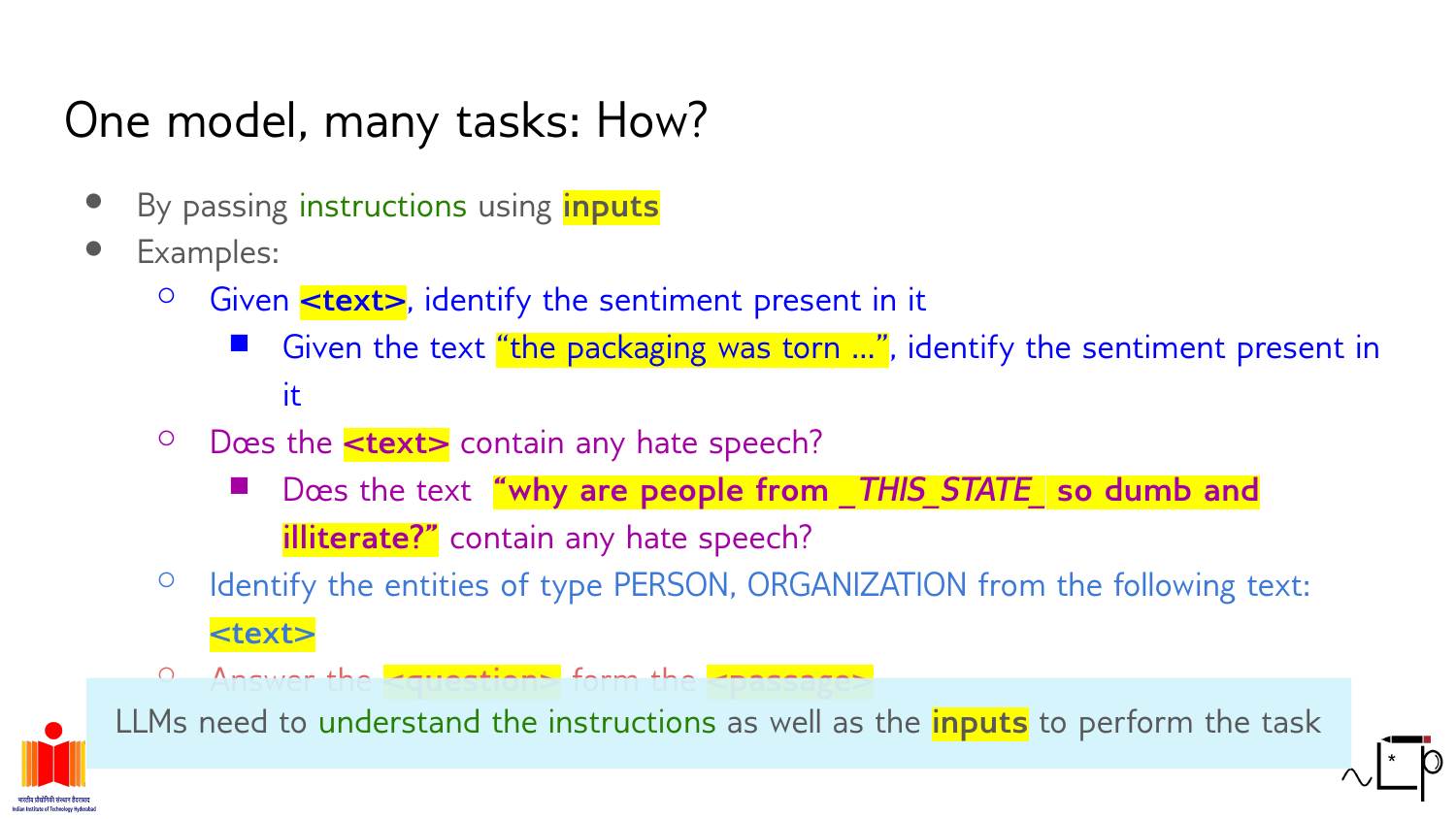

# One model, many tasks: How?
By passing instructions using inputs
Examples:
Given <text>, identify the sentiment present in it
Given the text “the packaging was torn …”, identify the sentiment present in it
Does the <text> contain any hate speech?
Does the text  “why are people from _THIS_STATE_ so dumb and illiterate?” contain any hate speech?
Identify the entities of type PERSON, ORGANIZATION from the following text: <text>
Answer the <question> form the <passage>
LLMs need to understand the instructions as well as the inputs to perform the task